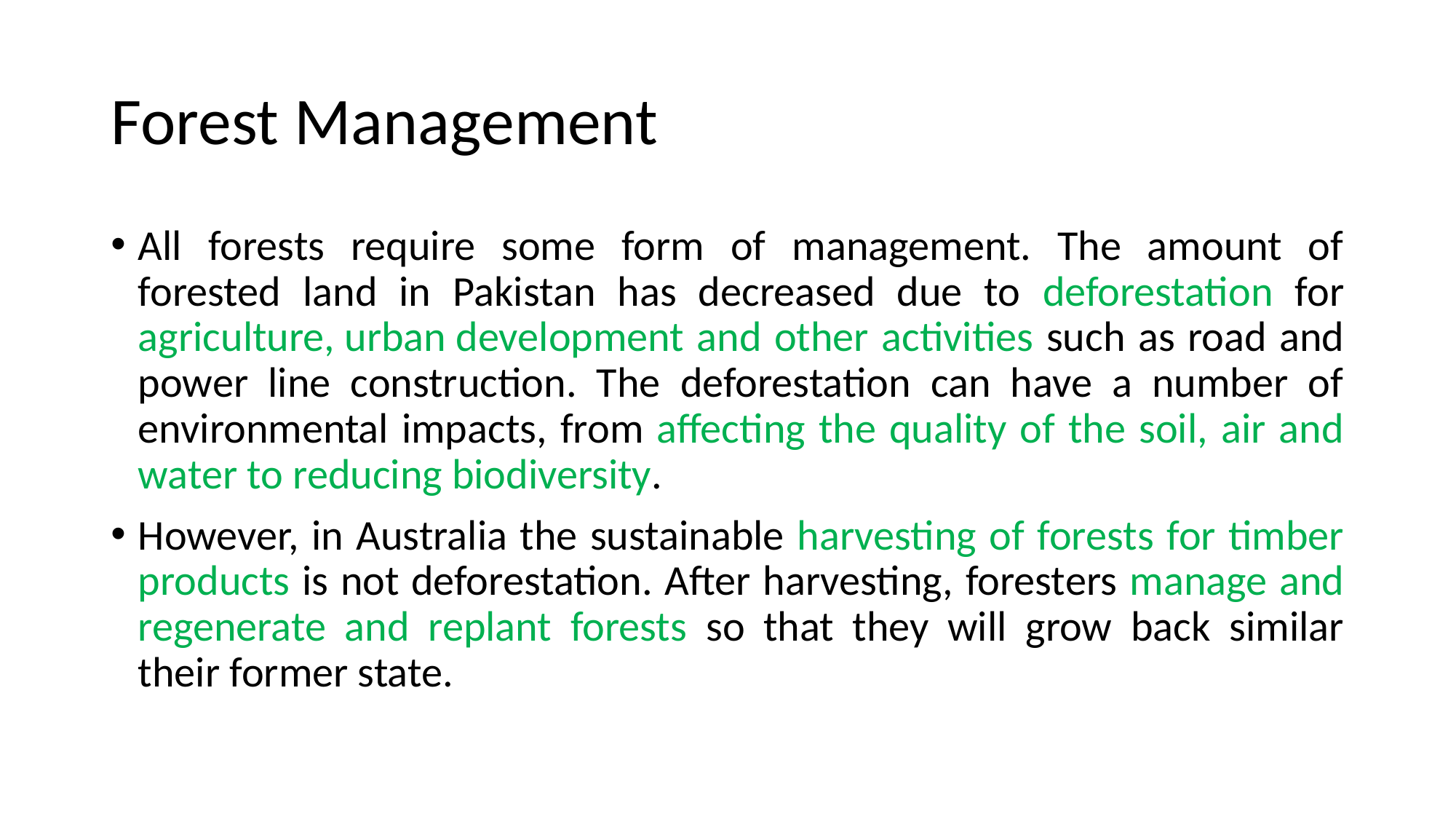

# Forest Management
All forests require some form of management. The amount of forested land in Pakistan has decreased due to deforestation for agriculture, urban development and other activities such as road and power line construction. The deforestation can have a number of environmental impacts, from affecting the quality of the soil, air and water to reducing biodiversity.
However, in Australia the sustainable harvesting of forests for timber products is not deforestation. After harvesting, foresters manage and regenerate and replant forests so that they will grow back similar their former state.